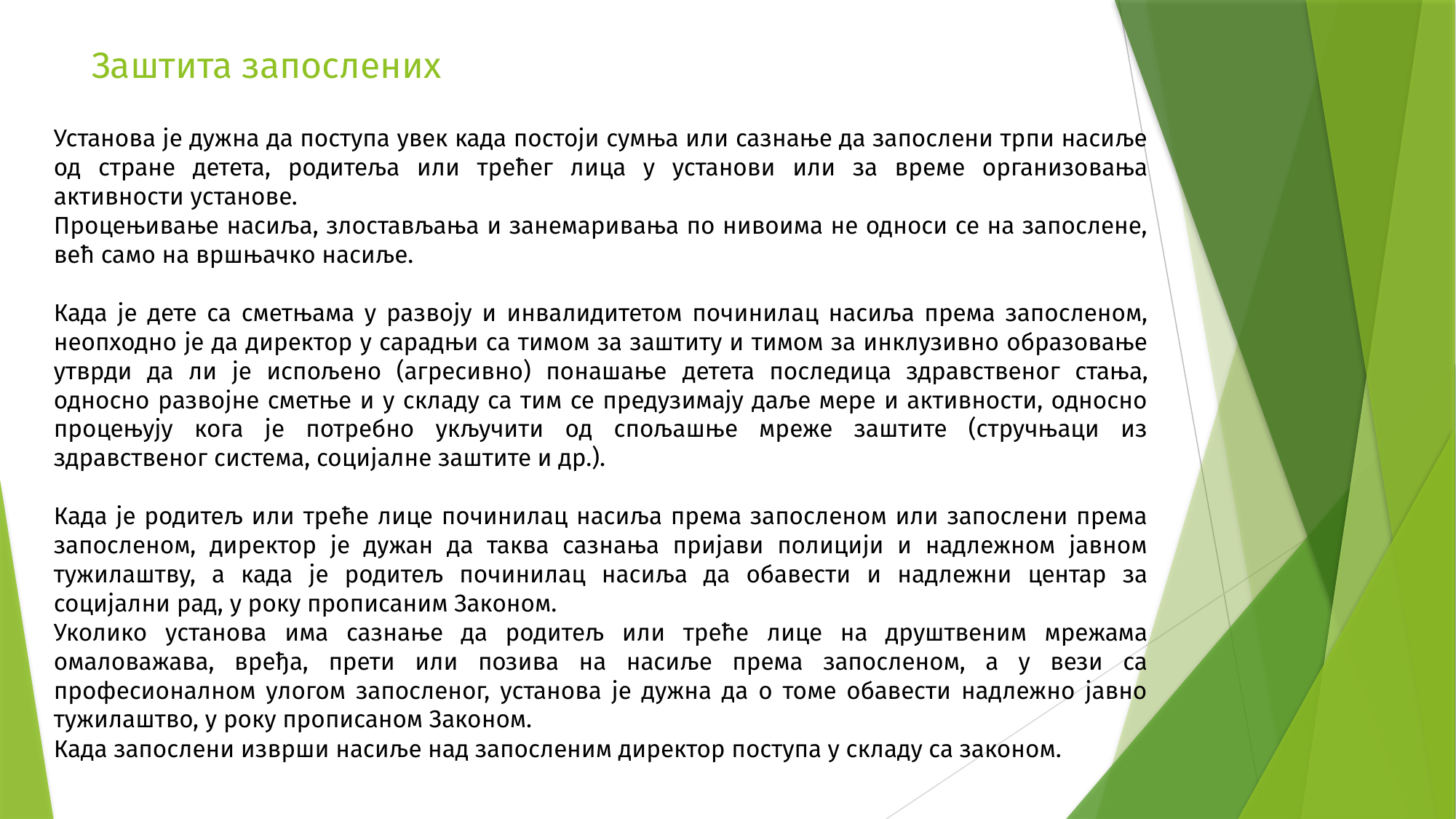

# Заштита запослених
Установа је дужна да поступа увек када постоји сумња или сазнање да запослени трпи насиље од стране детета, родитеља или трећег лица у установи или за време организовања активности установе.
Процењивање насиља, злостављања и занемаривања по нивоима не односи се на запослене, већ само на вршњачко насиље.

Када је дете са сметњама у развоју и инвалидитетом починилац насиља према запосленом, неопходно је да директор у сарадњи са тимом за заштиту и тимом за инклузивно образовање утврди да ли је испољено (агресивно) понашање детета последица здравственог стања, односно развојне сметње и у складу са тим се предузимају даље мере и активности, односно процењују кога је потребно укључити од спољашње мреже заштите (стручњаци из здравственог система, социјалне заштите и др.).

Када је родитељ или треће лице починилац насиља према запосленом или запослени према запосленом, директор је дужан да таква сазнања пријави полицији и надлежном јавном тужилаштву, а када је родитељ починилац насиља да обавести и надлежни центар за социјални рад, у року прописаним Законом.
Уколико установа има сазнање да родитељ или треће лице на друштвеним мрежама омаловажава, вређа, прети или позива на насиље према запосленом, а у вези са професионалном улогом запосленог, установа је дужна да о томе обавести надлежно јавно тужилаштво, у року прописаном Законом.
Када запослени изврши насиље над запосленим директор поступа у складу са законом.